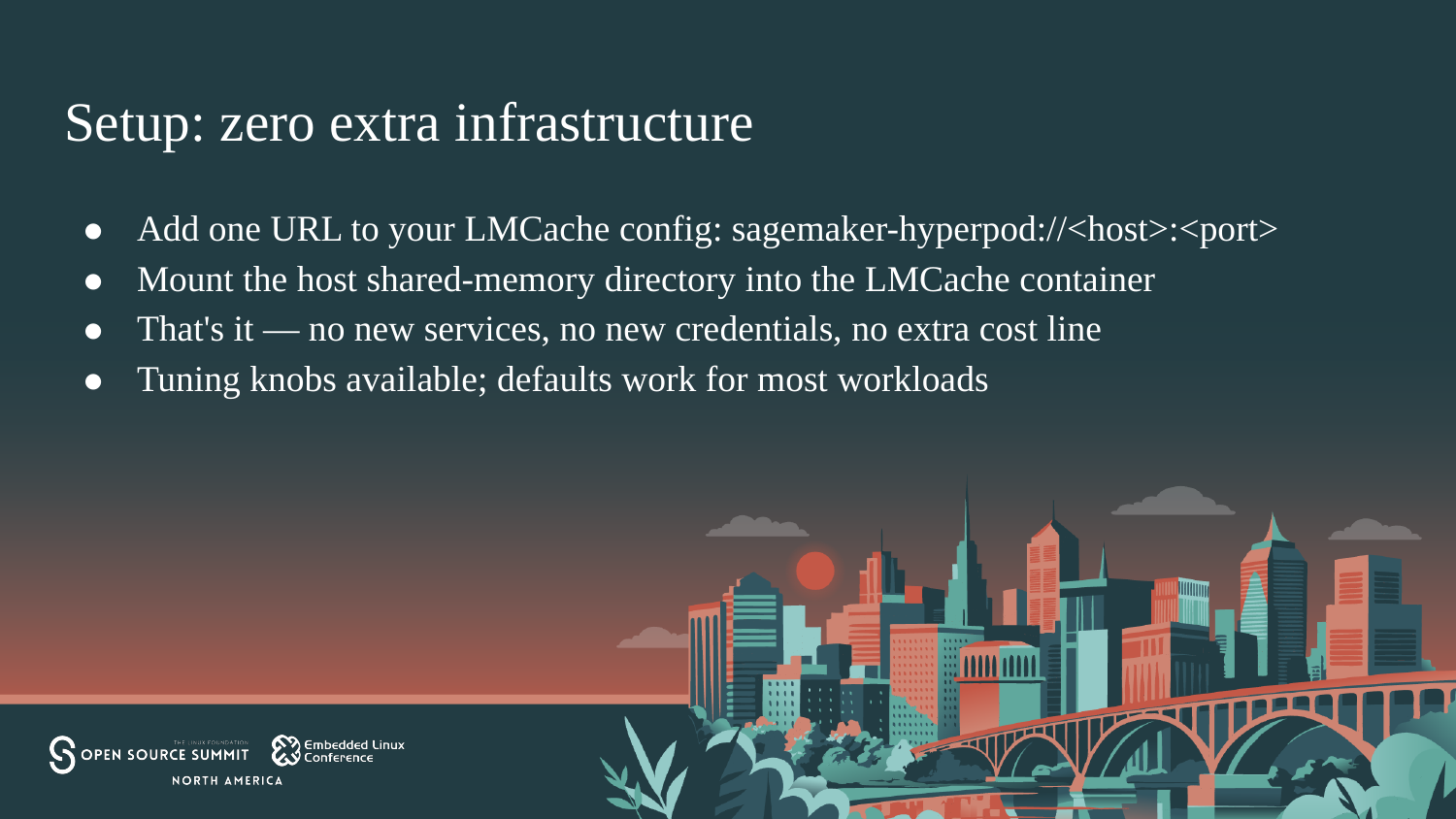

# Setup: zero extra infrastructure
Add one URL to your LMCache config: sagemaker-hyperpod://<host>:<port>
Mount the host shared-memory directory into the LMCache container
That's it — no new services, no new credentials, no extra cost line
Tuning knobs available; defaults work for most workloads